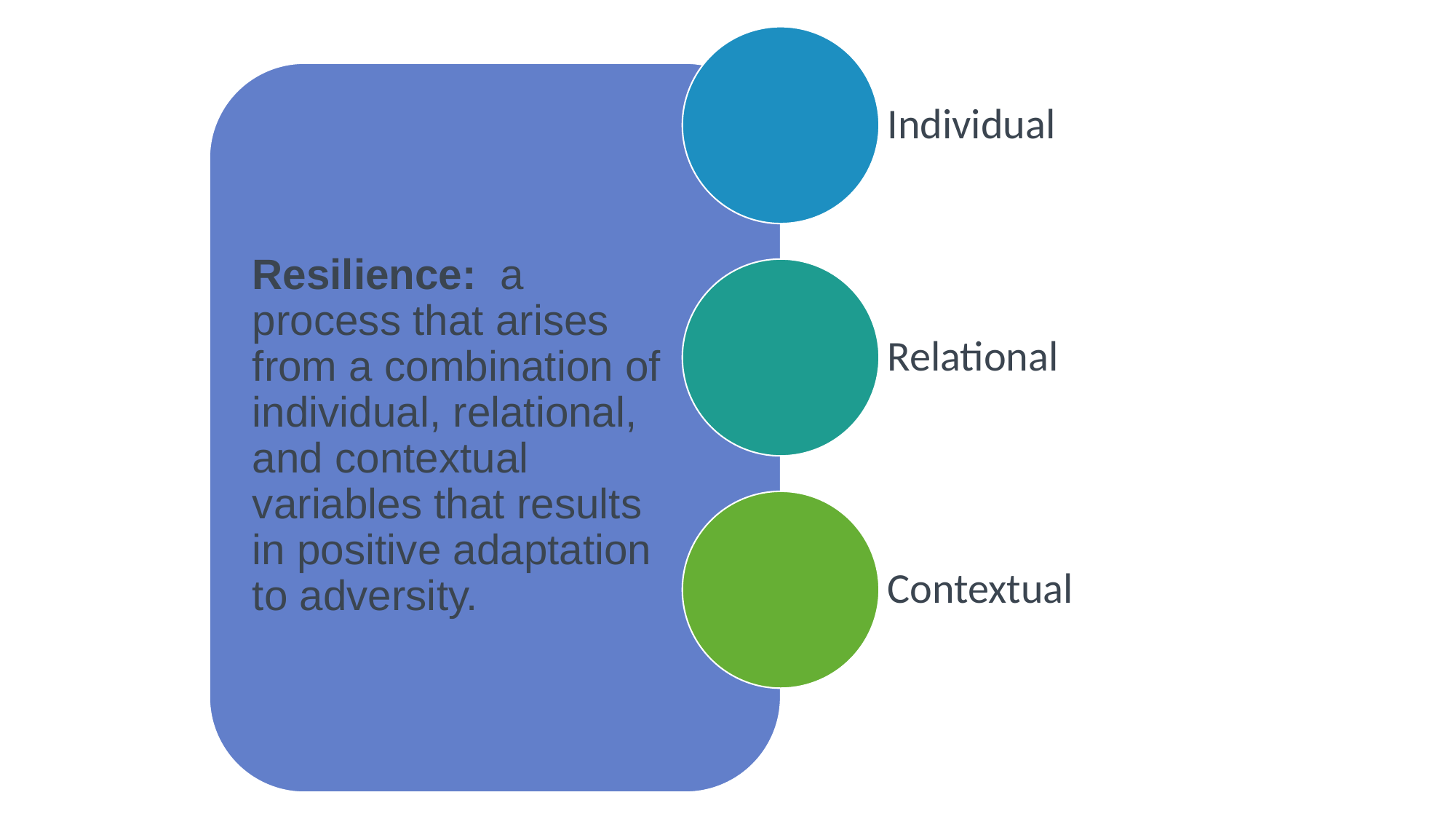

Resilience:  a process that arises from a combination of individual, relational, and contextual variables that results in positive adaptation to adversity.
Individual
Relational
Contextual